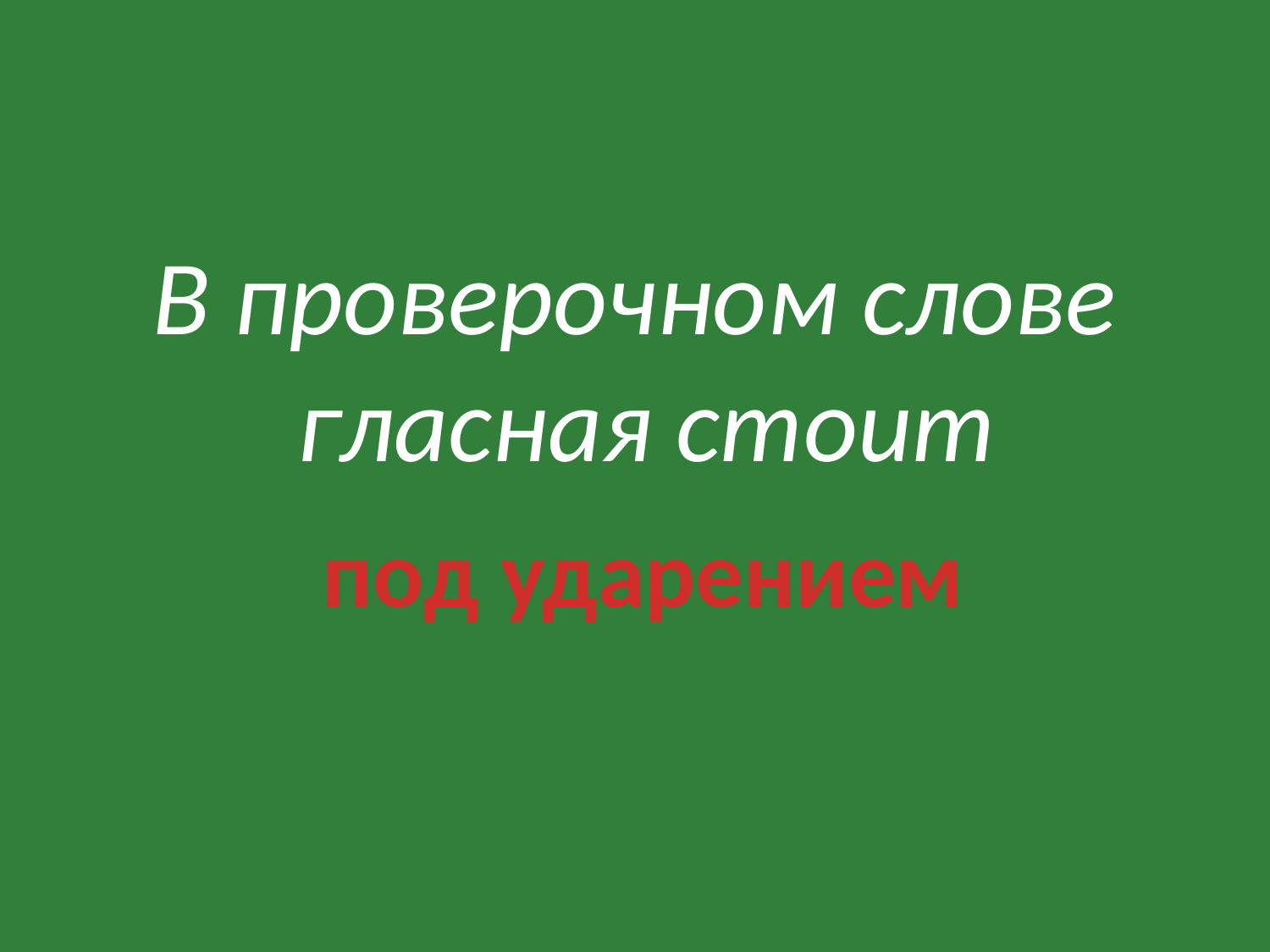

#
В проверочном слове гласная стоит
под ударением